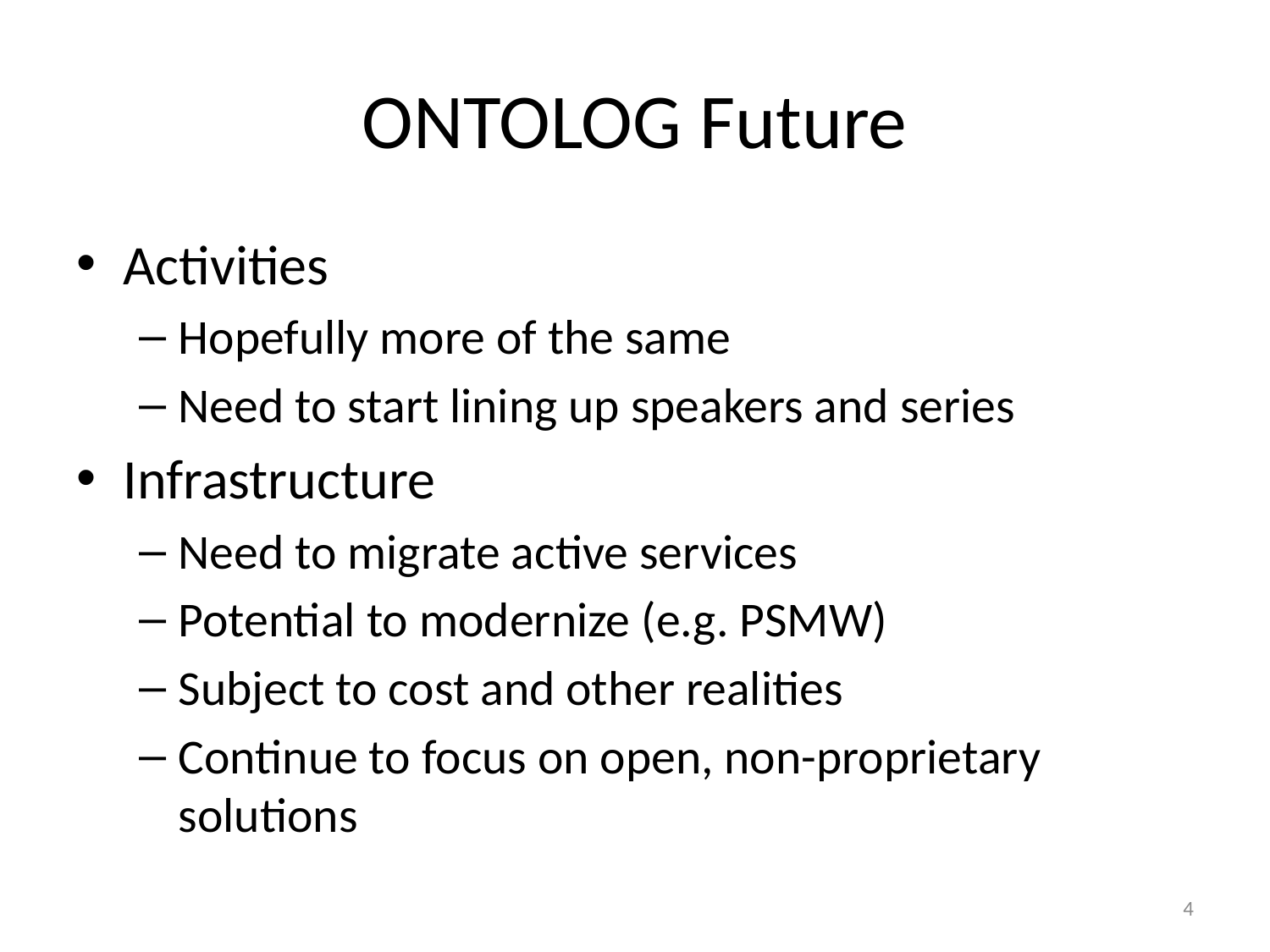

# ONTOLOG Future
Activities
Hopefully more of the same
Need to start lining up speakers and series
Infrastructure
Need to migrate active services
Potential to modernize (e.g. PSMW)
Subject to cost and other realities
Continue to focus on open, non-proprietary solutions
4